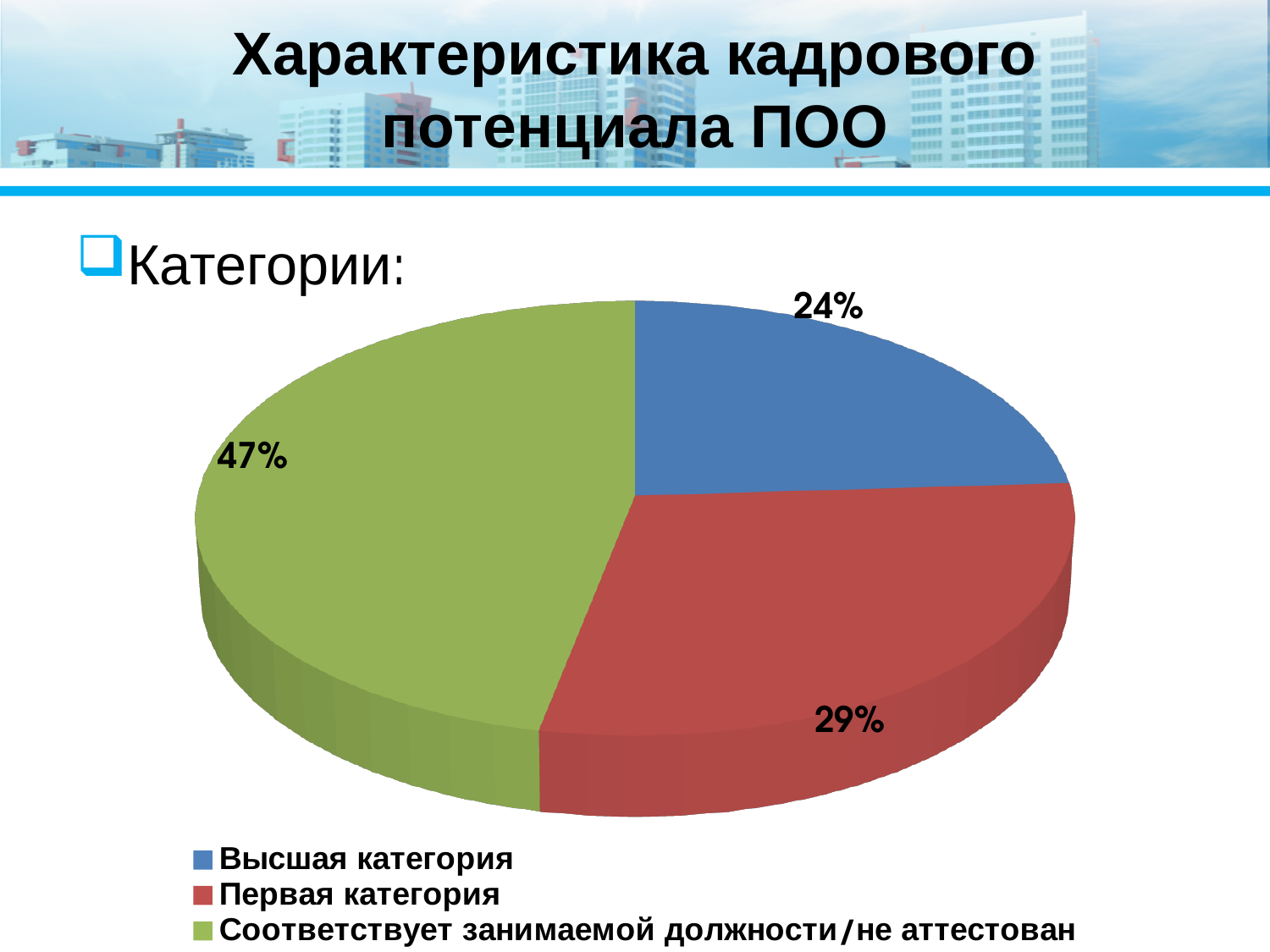

# Характеристика кадрового потенциала ПОО
Категории:

[unsupported chart]